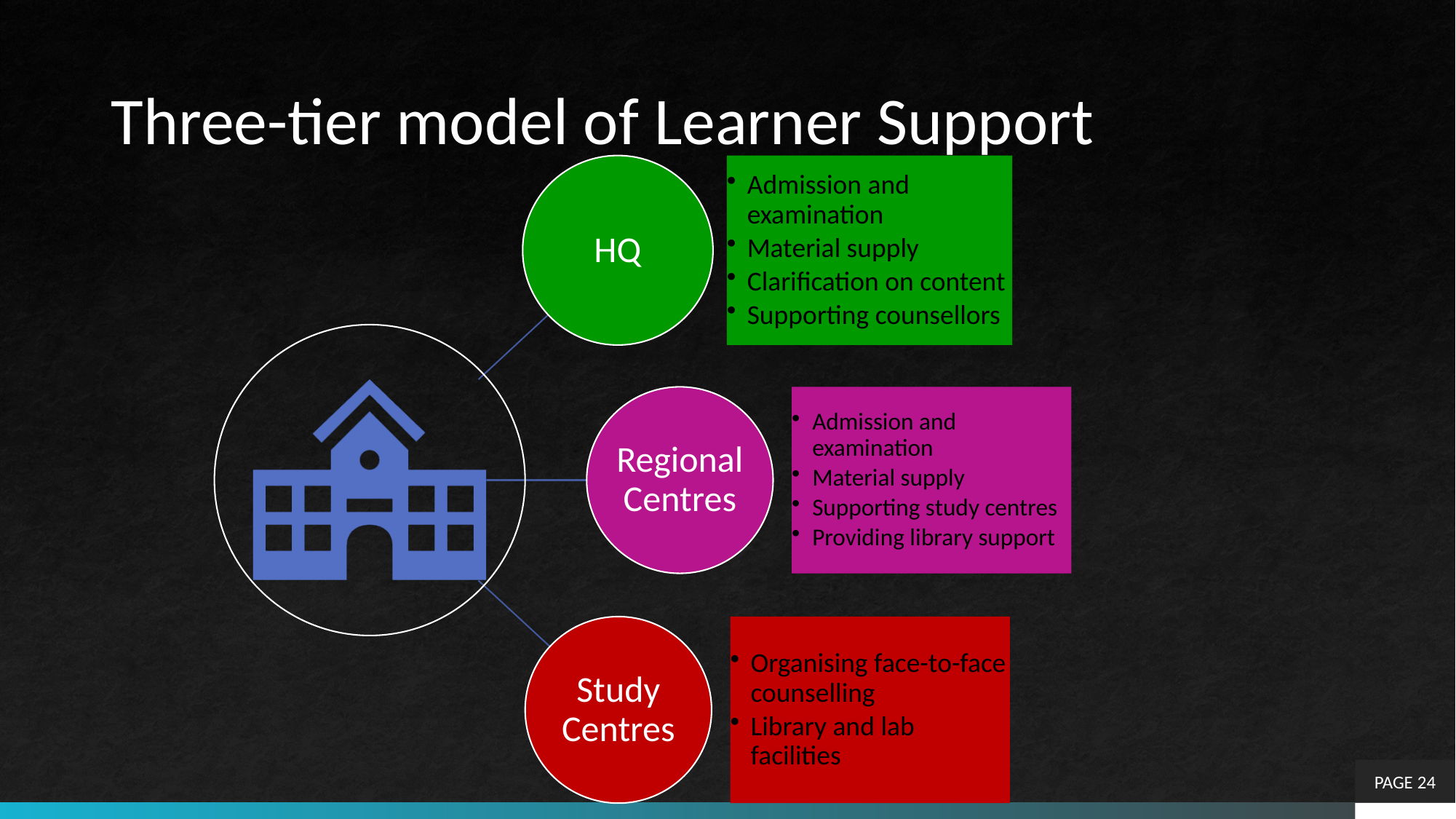

# Three-tier model of Learner Support
HQ
Admission and examination
Material supply
Clarification on content
Supporting counsellors
Regional Centres
Admission and examination
Material supply
Supporting study centres
Providing library support
Study Centres
Organising face-to-face counselling
Library and lab facilities
PAGE 24